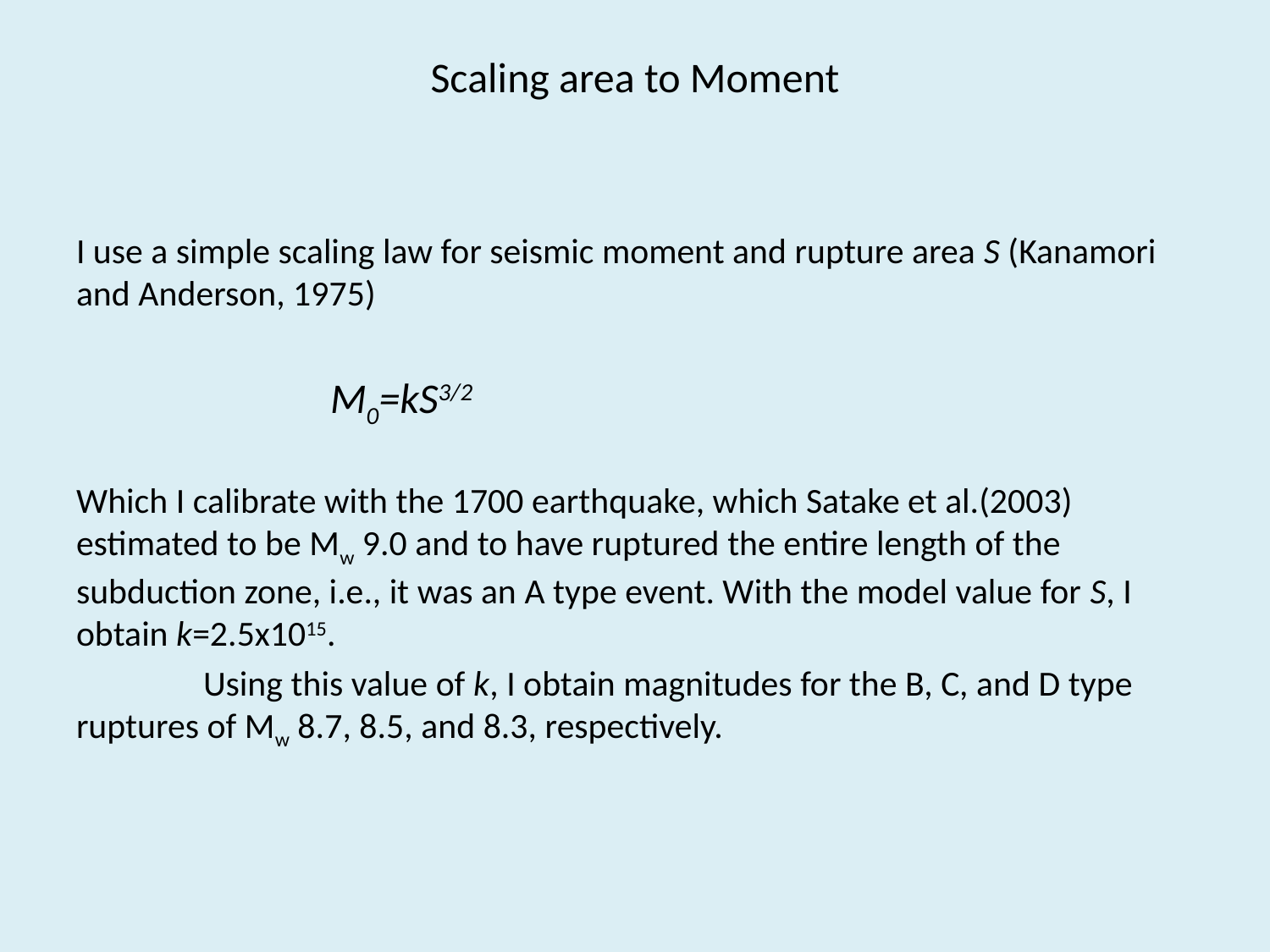

# Scaling area to Moment
I use a simple scaling law for seismic moment and rupture area S (Kanamori and Anderson, 1975)

		M0=kS3/2

Which I calibrate with the 1700 earthquake, which Satake et al.(2003) estimated to be Mw 9.0 and to have ruptured the entire length of the subduction zone, i.e., it was an A type event. With the model value for S, I obtain k=2.5x1015.
	Using this value of k, I obtain magnitudes for the B, C, and D type ruptures of Mw 8.7, 8.5, and 8.3, respectively.